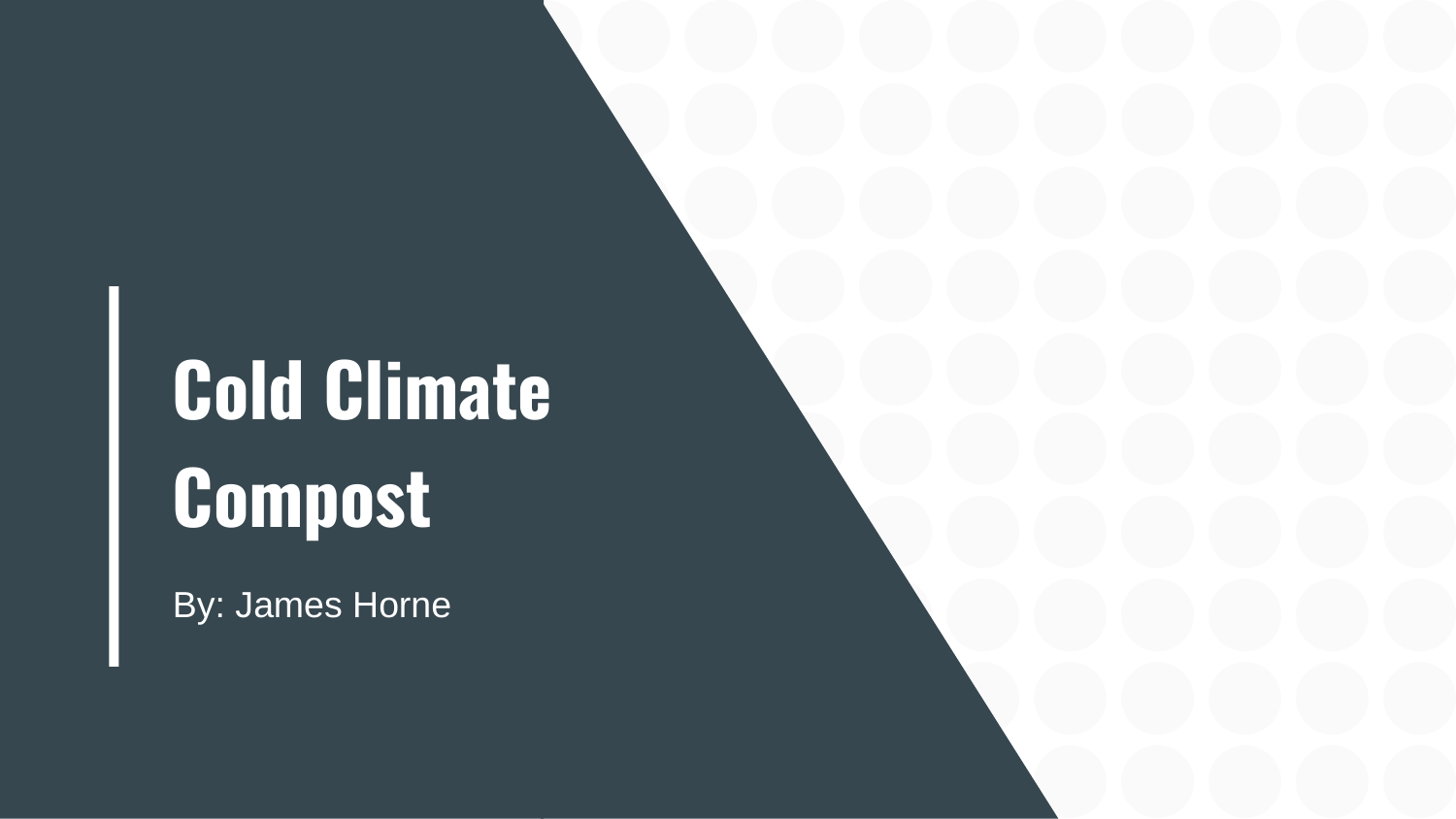

# Cold Climate Compost
By: James Horne